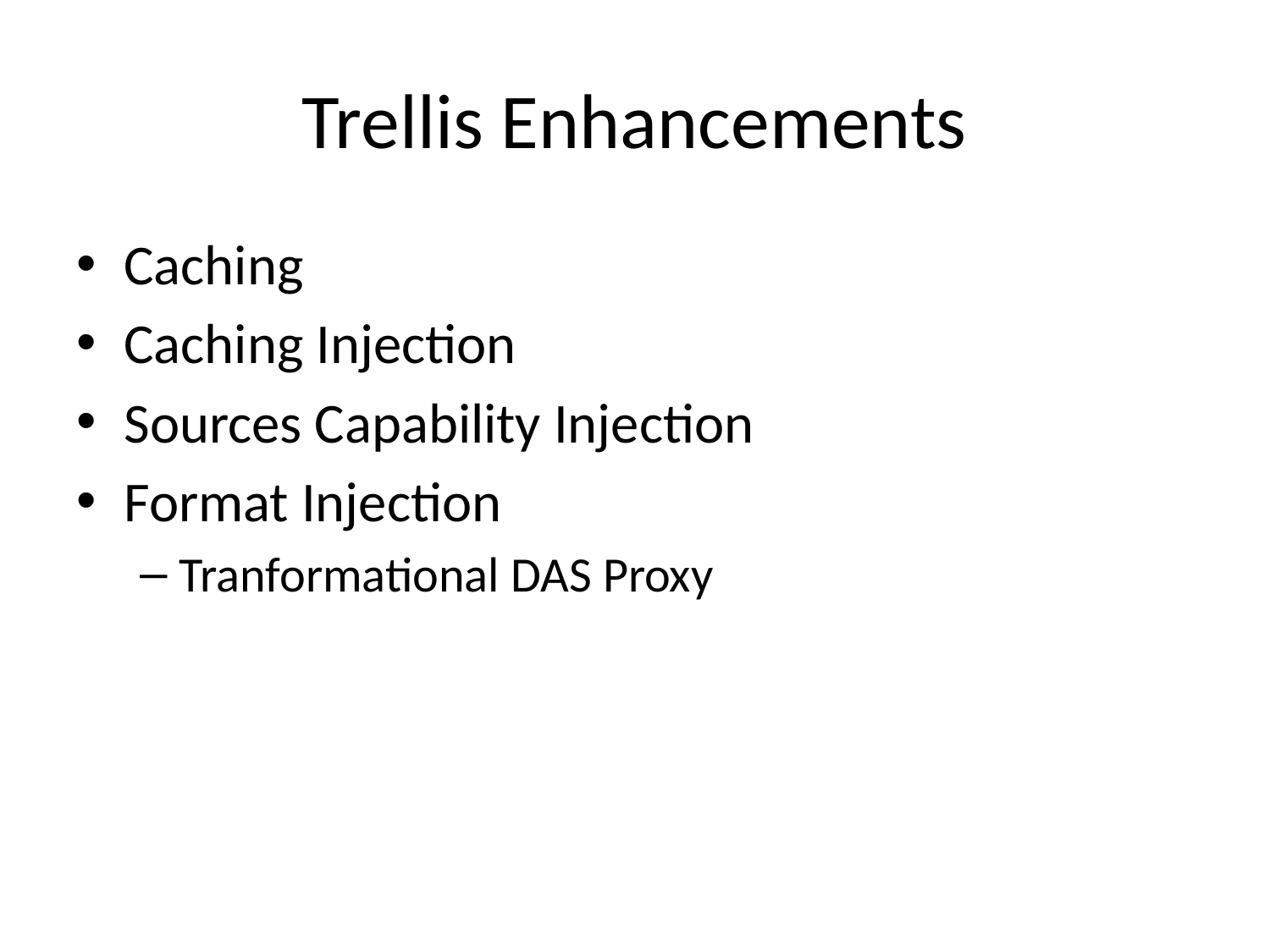

# Trellis Enhancements
Caching
Caching Injection
Sources Capability Injection
Format Injection
Tranformational DAS Proxy